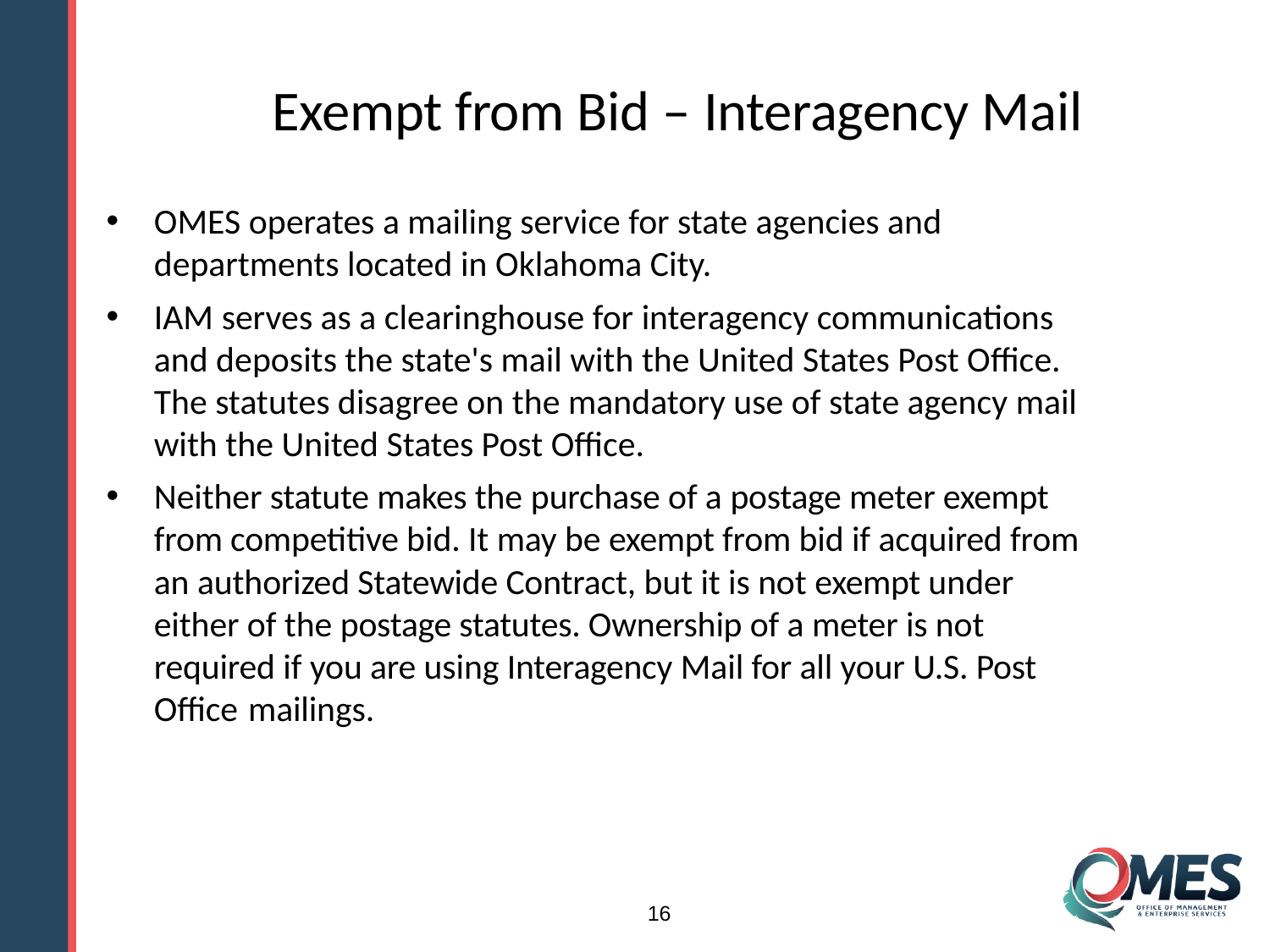

# Exempt from Bid – Interagency Mail
OMES operates a mailing service for state agencies and departments located in Oklahoma City.
IAM serves as a clearinghouse for interagency communications and deposits the state's mail with the United States Post Office. The statutes disagree on the mandatory use of state agency mail with the United States Post Office.
Neither statute makes the purchase of a postage meter exempt from competitive bid. It may be exempt from bid if acquired from an authorized Statewide Contract, but it is not exempt under either of the postage statutes. Ownership of a meter is not required if you are using Interagency Mail for all your U.S. Post Office mailings.

16